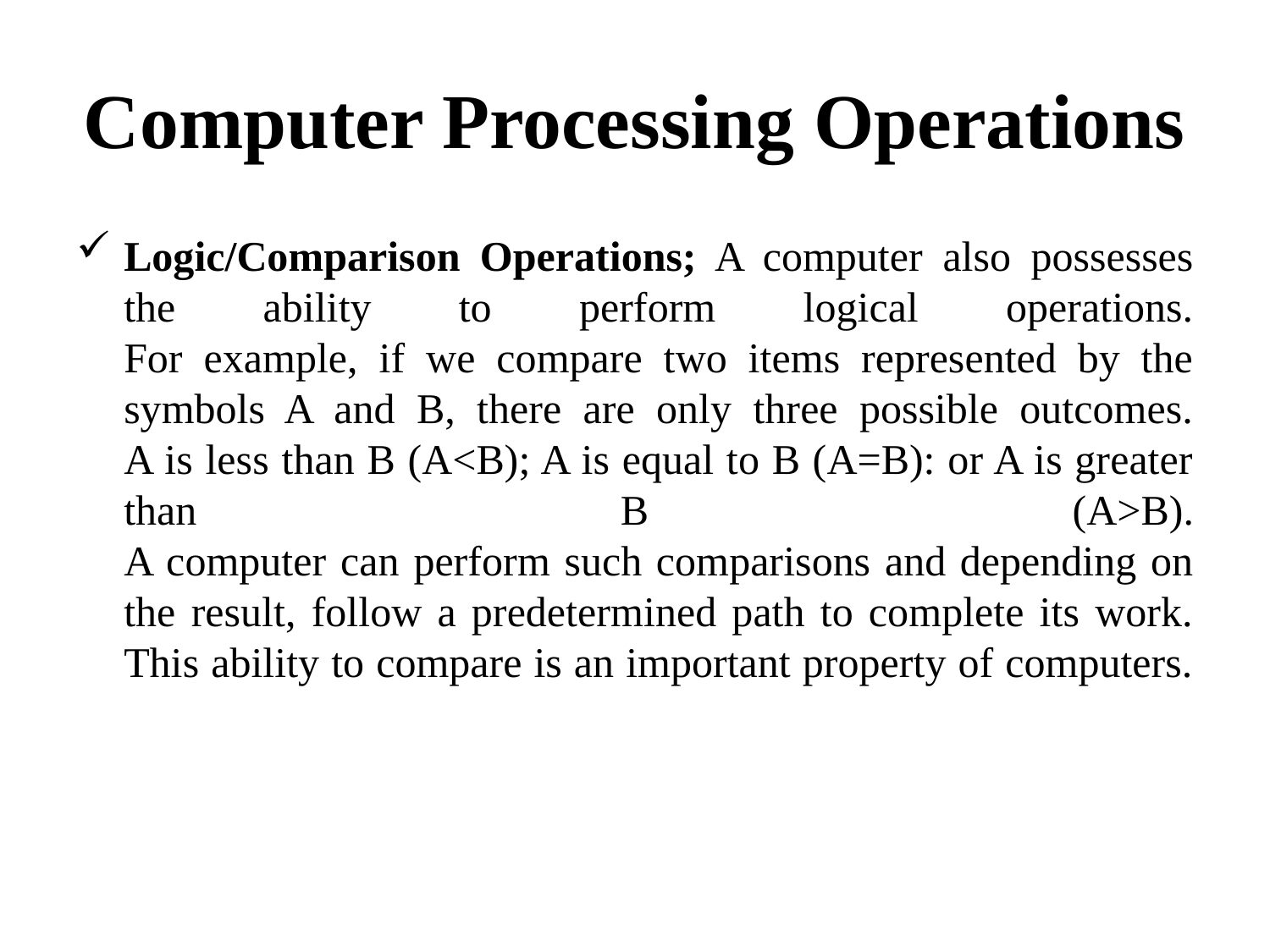

# Computer Processing Operations
Logic/Comparison Operations; A computer also possesses the ability to perform logical operations.
For example, if we compare two items represented by the symbols A and B, there are only three possible outcomes.
A is less than B (A<B); A is equal to B (A=B): or A is greater than B (A>B).
A computer can perform such comparisons and depending on the result, follow a predetermined path to complete its work. This ability to compare is an important property of computers.